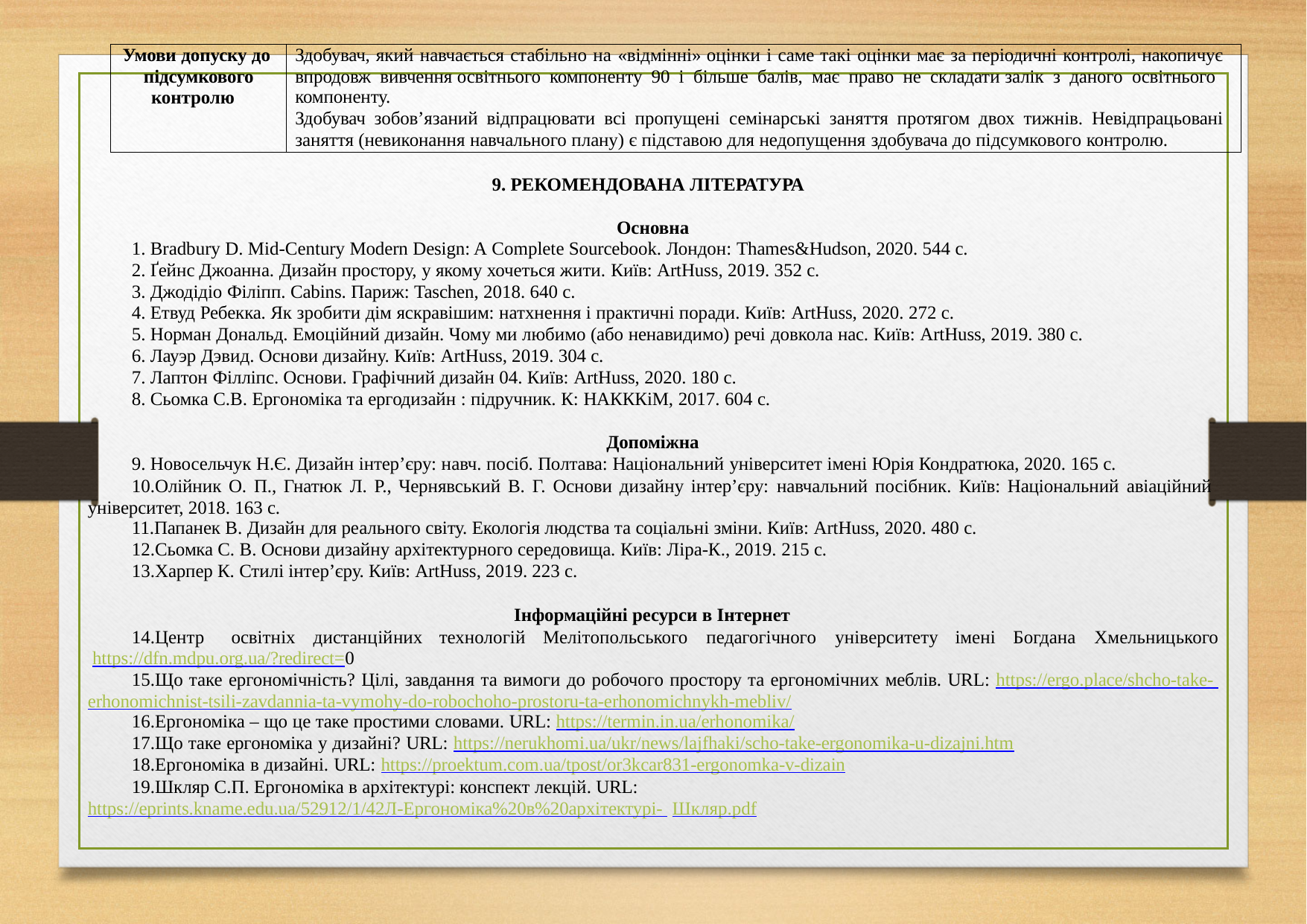

| Умови допуску до підсумкового контролю | Здобувач, який навчається стабільно на «відмінні» оцінки і саме такі оцінки має за періодичні контролі, накопичує впродовж вивчення освітнього компоненту 90 і більше балів, має право не складати залік з даного освітнього компоненту. Здобувач зобов’язаний відпрацювати всі пропущені семінарські заняття протягом двох тижнів. Невідпрацьовані заняття (невиконання навчального плану) є підставою для недопущення здобувача до підсумкового контролю. |
| --- | --- |
9. РЕКОМЕНДОВАНА ЛІТЕРАТУРА

Основна
Bradbury D. Mid-Century Modern Design: A Complete Sourcebook. Лондон: Thames&Hudson, 2020. 544 с.
Ґейнс Джоанна. Дизайн простору, у якому хочеться жити. Київ: ArtHuss, 2019. 352 с.
Джодідіо Філіпп. Cabins. Париж: Taschen, 2018. 640 с.
Етвуд Ребекка. Як зробити дім яскравішим: натхнення і практичні поради. Київ: ArtHuss, 2020. 272 с.
Норман Дональд. Емоційний дизайн. Чому ми любимо (або ненавидимо) речі довкола нас. Київ: ArtHuss, 2019. 380 с.
Лауэр Дэвид. Основи дизайну. Київ: ArtHuss, 2019. 304 с.
Лаптон Філліпс. Основи. Графічний дизайн 04. Київ: ArtHuss, 2020. 180 с.
Сьомка С.В. Ергономіка та ергодизайн : підручник. К: НАКККіМ, 2017. 604 с.

Допоміжна
Новосельчук Н.Є. Дизайн інтер’єру: навч. посіб. Полтава: Національний університет імені Юрія Кондратюка, 2020. 165 с.
Олійник О. П., Гнатюк Л. Р., Чернявський В. Г. Основи дизайну інтер’єру: навчальний посібник. Київ: Національний авіаційний  університет, 2018. 163 с.
Папанек В. Дизайн для реального світу. Екологія людства та соціальні зміни. Київ: ArtHuss, 2020. 480 с.
Сьомка С. В. Основи дизайну архітектурного середовища. Київ: Ліра-К., 2019. 215 с.
Харпер К. Стилі інтер’єру. Київ: ArtHuss, 2019. 223 с.

Інформаційні ресурси в Інтернет
Центр	освітніх	дистанційних	технологій	Мелітопольського	педагогічного	університету	імені	Богдана	Хмельницького  https://dfn.mdpu.org.ua/?redirect=0
Що таке ергономічність? Цілі, завдання та вимоги до робочого простору та ергономічних меблів. URL: https://ergo.place/shcho-take-  erhonomichnist-tsili-zavdannia-ta-vymohy-do-robochoho-prostoru-ta-erhonomichnykh-mebliv/
Ергономіка – що це таке простими словами. URL: https://termin.in.ua/erhonomika/
Що таке ергономіка у дизайні? URL: https://nerukhomi.ua/ukr/news/lajfhaki/scho-take-ergonomika-u-dizajni.htm
Ергономіка в дизайні. URL: https://proektum.com.ua/tpost/or3kcar831-ergonomka-v-dizain
Шкляр С.П. Ергономіка в архітектурі: конспект лекцій. URL: https://eprints.kname.edu.ua/52912/1/42Л-Ергономіка%20в%20архітектурі-  Шкляр.pdf